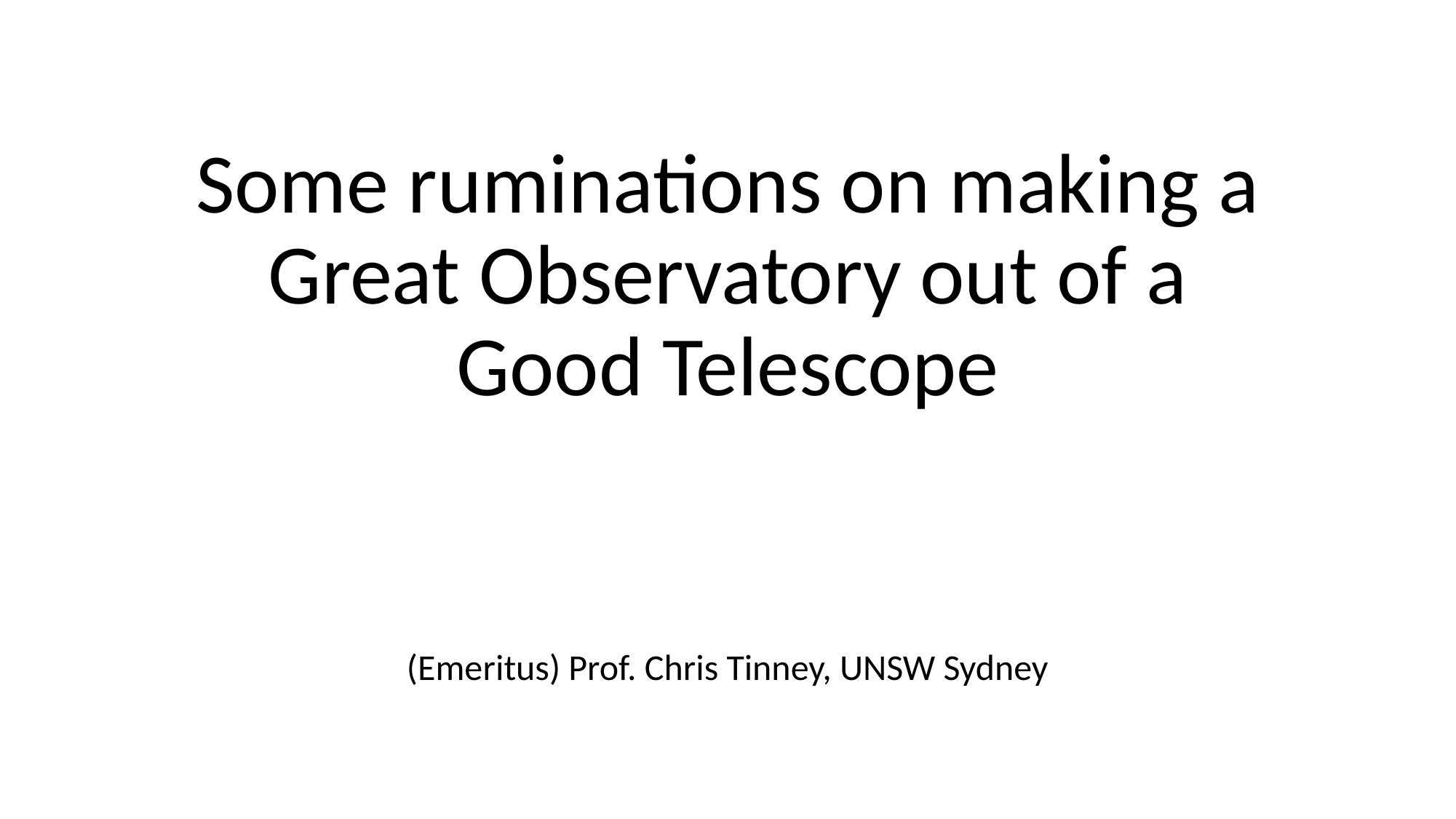

# Some ruminations on making a Great Observatory out of a Good Telescope
(Emeritus) Prof. Chris Tinney, UNSW Sydney